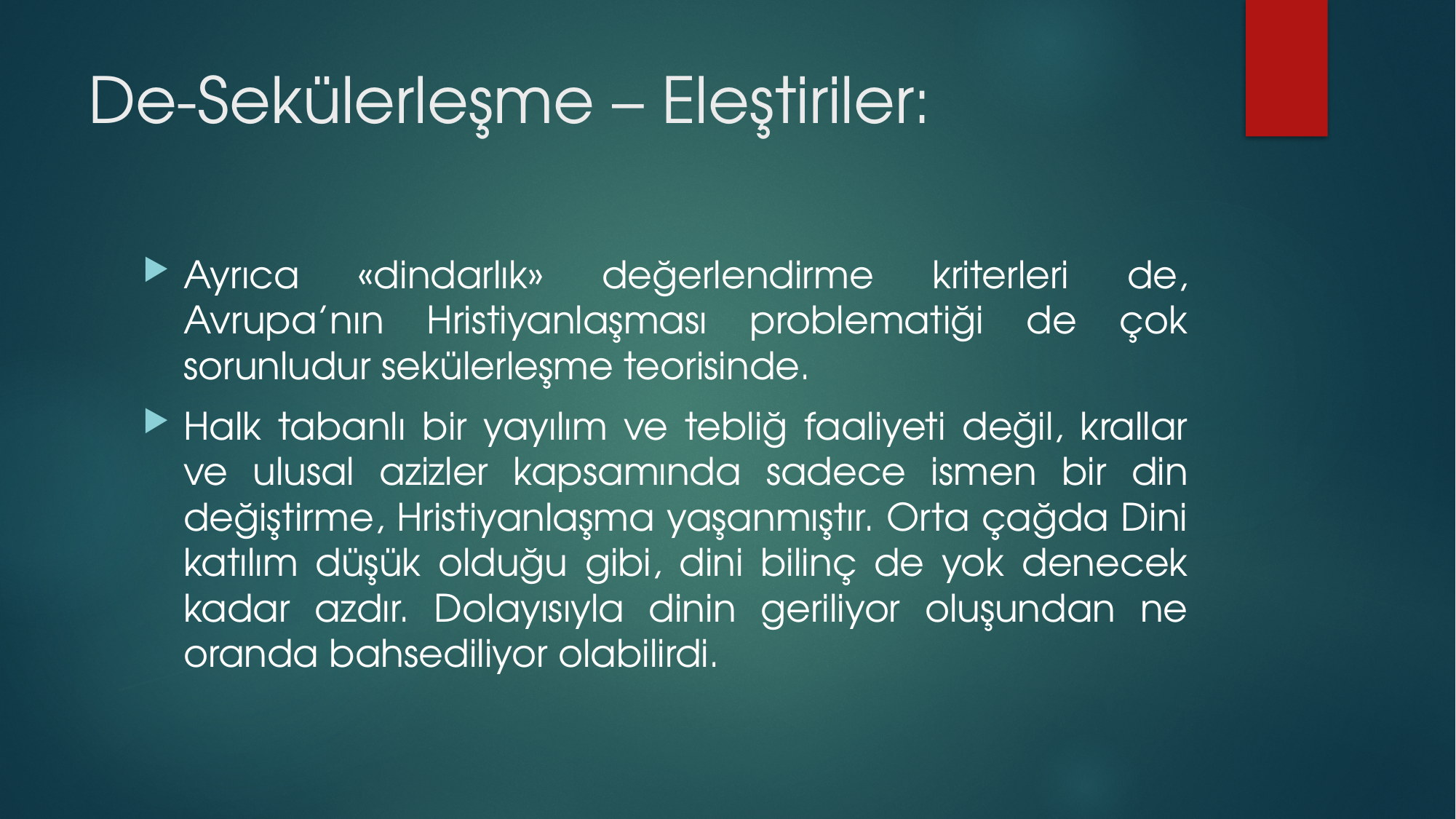

# De-Sekülerleşme – Eleştiriler:
Ayrıca «dindarlık» değerlendirme kriterleri de, Avrupa’nın Hristiyanlaşması problematiği de çok sorunludur sekülerleşme teorisinde.
Halk tabanlı bir yayılım ve tebliğ faaliyeti değil, krallar ve ulusal azizler kapsamında sadece ismen bir din değiştirme, Hristiyanlaşma yaşanmıştır. Orta çağda Dini katılım düşük olduğu gibi, dini bilinç de yok denecek kadar azdır. Dolayısıyla dinin geriliyor oluşundan ne oranda bahsediliyor olabilirdi.